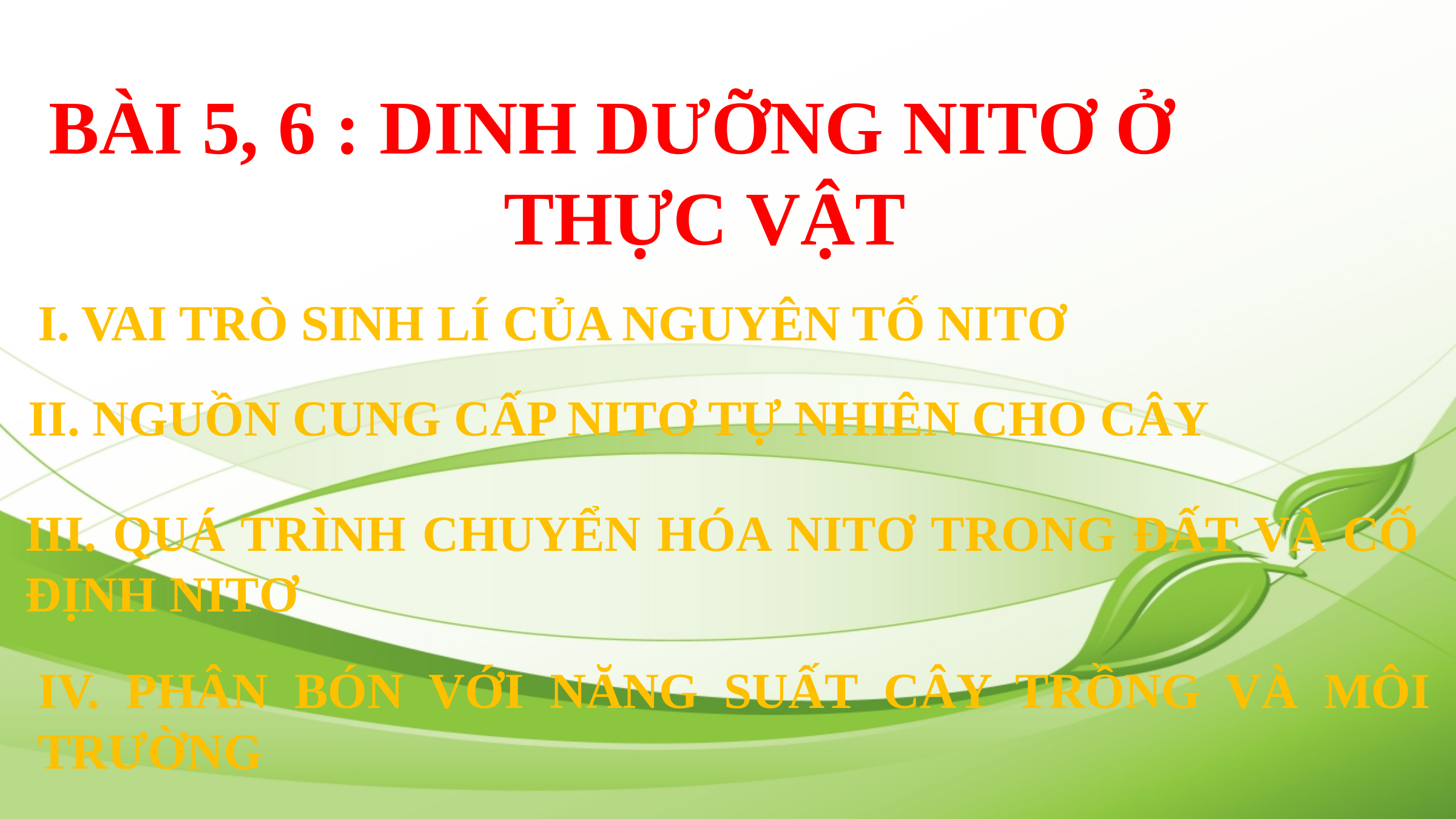

BÀI 5, 6 : DINH DƯỠNG NITƠ Ở
                        THỰC VẬT
 I. VAI TRÒ SINH LÍ CỦA NGUYÊN TỐ NITƠ
II. NGUỒN CUNG CẤP NITƠ TỰ NHIÊN CHO CÂY
III. QUÁ TRÌNH CHUYỂN HÓA NITƠ TRONG ĐẤT VÀ CỐ ĐỊNH NITƠ
IV. PHÂN BÓN VỚI NĂNG SUẤT CÂY TRỒNG VÀ MÔI TRƯỜNG